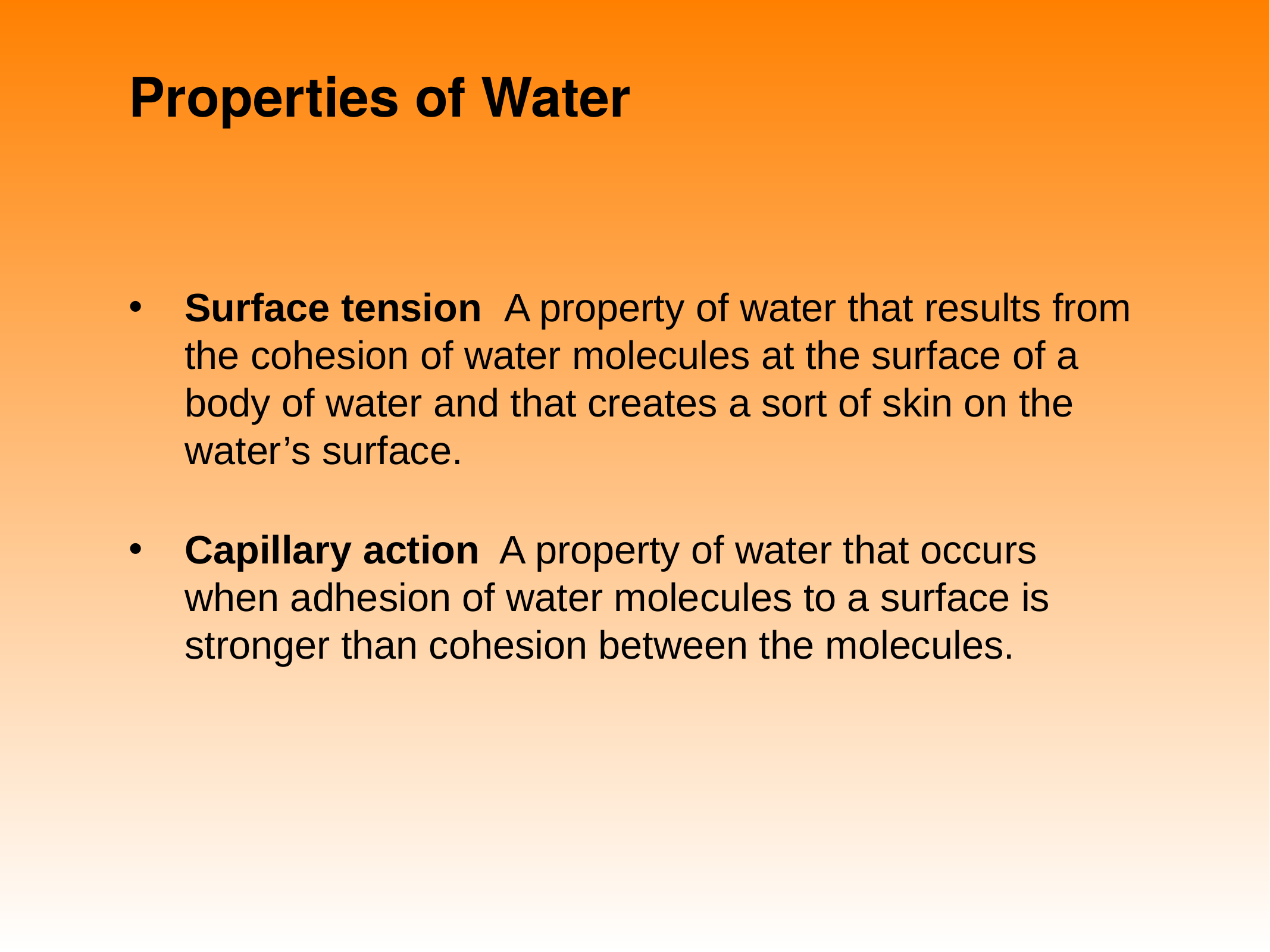

# Properties of Water
Surface tension  A property of water that results from the cohesion of water molecules at the surface of a body of water and that creates a sort of skin on the water’s surface.
Capillary action  A property of water that occurs when adhesion of water molecules to a surface is stronger than cohesion between the molecules.